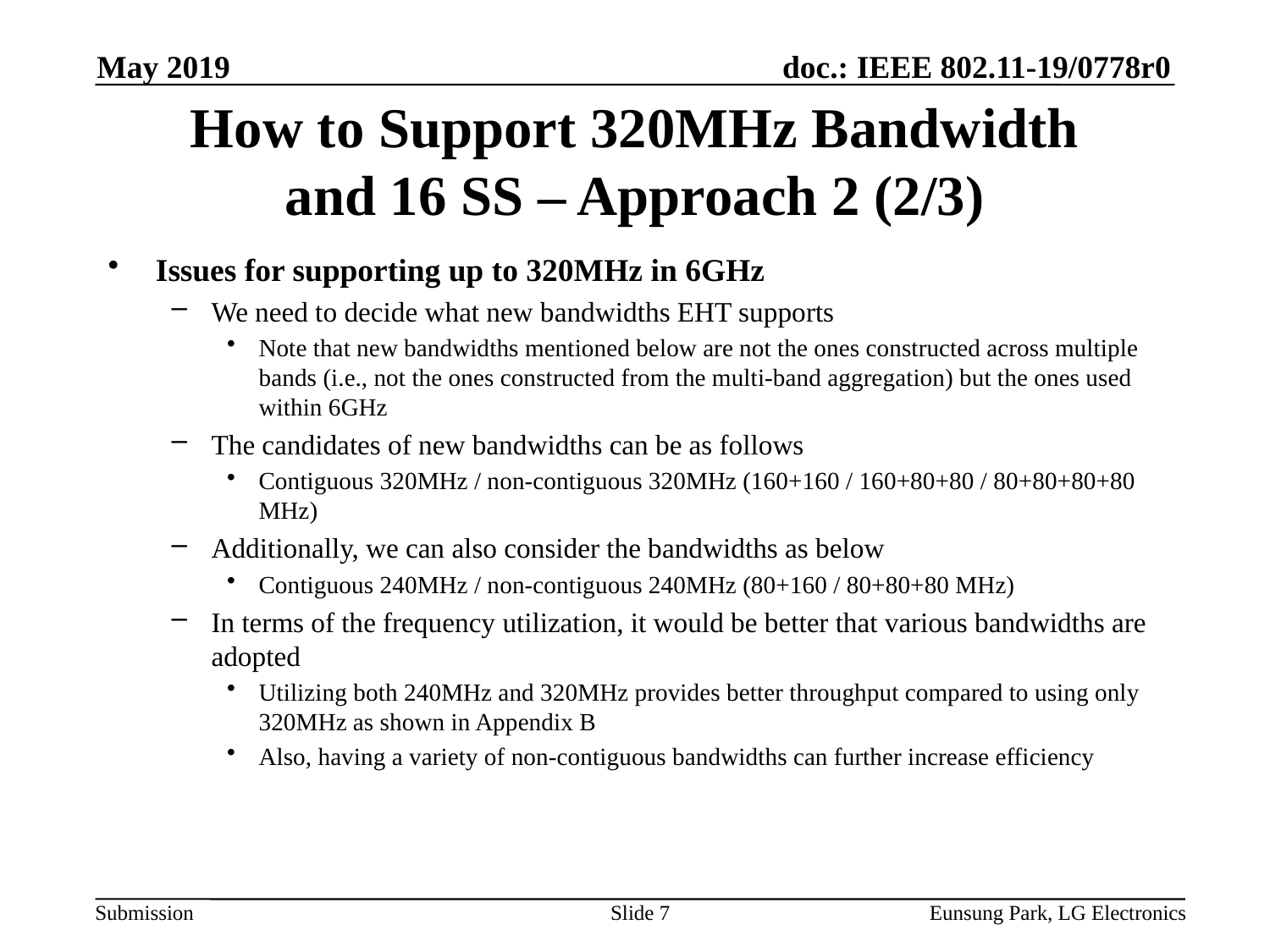

May 2019
# How to Support 320MHz Bandwidth and 16 SS – Approach 2 (2/3)
Issues for supporting up to 320MHz in 6GHz
We need to decide what new bandwidths EHT supports
Note that new bandwidths mentioned below are not the ones constructed across multiple bands (i.e., not the ones constructed from the multi-band aggregation) but the ones used within 6GHz
The candidates of new bandwidths can be as follows
Contiguous 320MHz / non-contiguous 320MHz (160+160 / 160+80+80 / 80+80+80+80 MHz)
Additionally, we can also consider the bandwidths as below
Contiguous 240MHz / non-contiguous 240MHz (80+160 / 80+80+80 MHz)
In terms of the frequency utilization, it would be better that various bandwidths are adopted
Utilizing both 240MHz and 320MHz provides better throughput compared to using only 320MHz as shown in Appendix B
Also, having a variety of non-contiguous bandwidths can further increase efficiency
Slide 7
Eunsung Park, LG Electronics